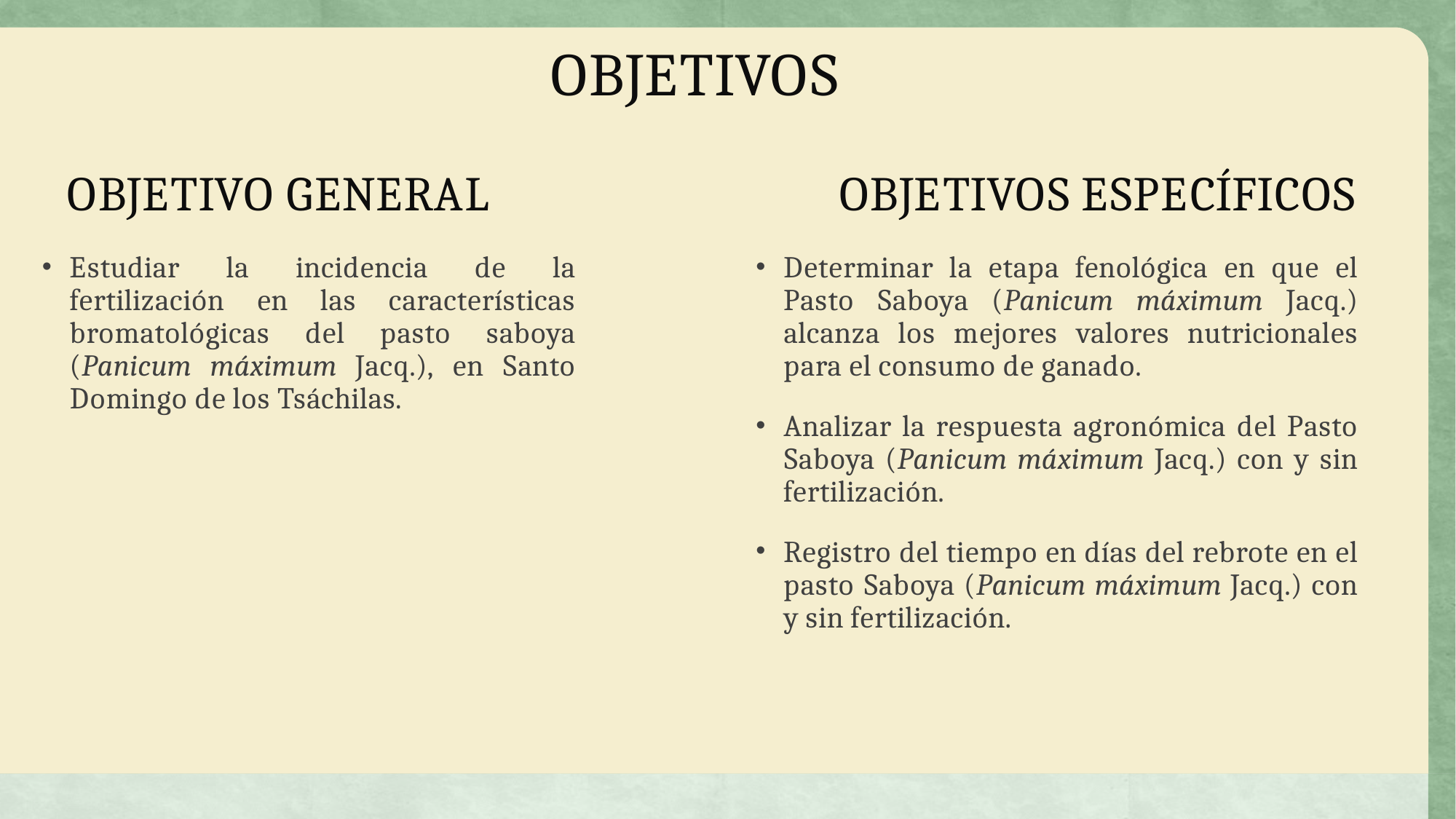

# OBJETIVOS
OBJETIVO GENERAL
OBJETIVOS ESPECÍFICOS
Estudiar la incidencia de la fertilización en las características bromatológicas del pasto saboya (Panicum máximum Jacq.), en Santo Domingo de los Tsáchilas.

Determinar la etapa fenológica en que el Pasto Saboya (Panicum máximum Jacq.) alcanza los mejores valores nutricionales para el consumo de ganado.
Analizar la respuesta agronómica del Pasto Saboya (Panicum máximum Jacq.) con y sin fertilización.
Registro del tiempo en días del rebrote en el pasto Saboya (Panicum máximum Jacq.) con y sin fertilización.